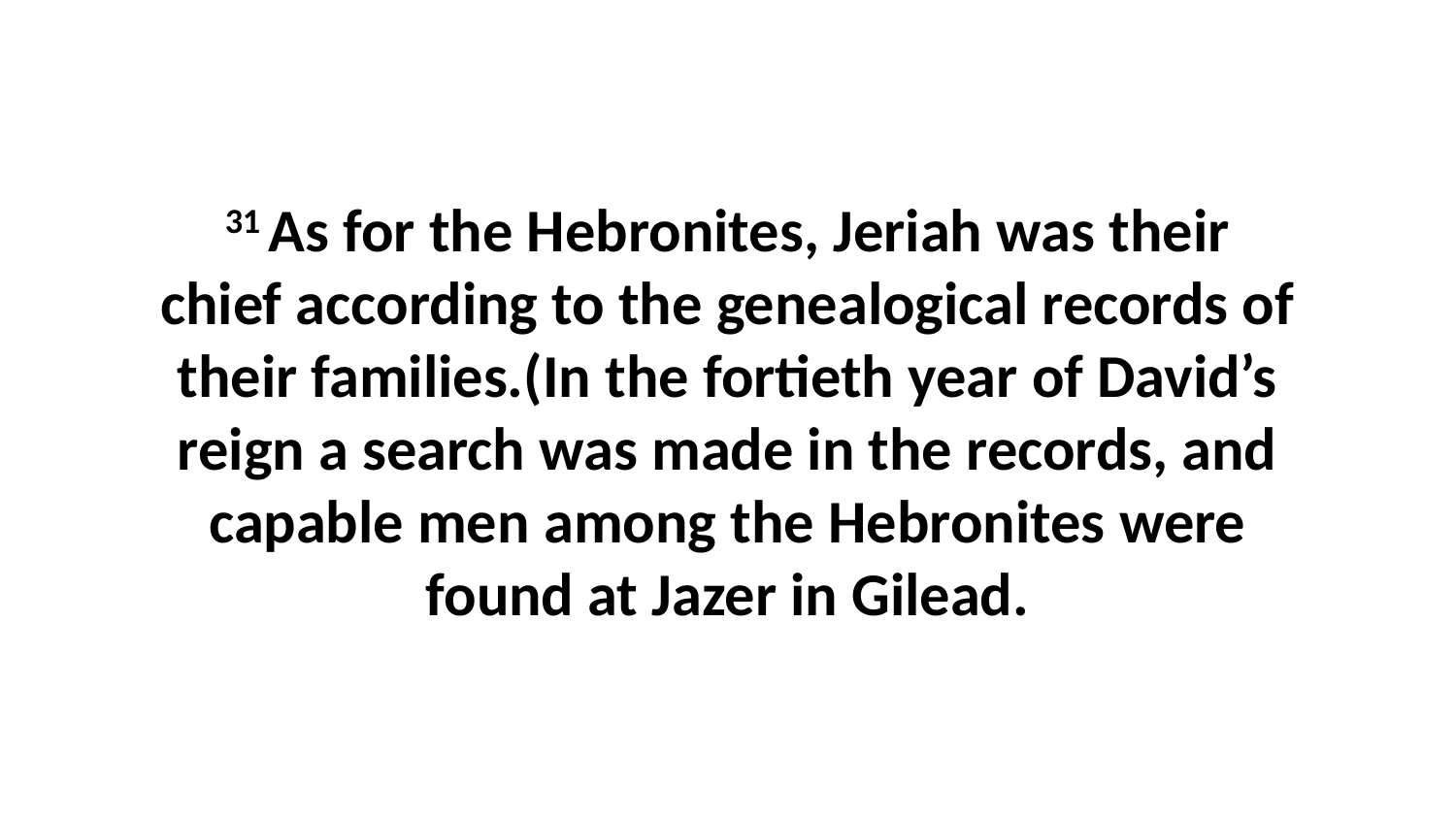

31 As for the Hebronites, Jeriah was their chief according to the genealogical records of their families.(In the fortieth year of David’s reign a search was made in the records, and capable men among the Hebronites were found at Jazer in Gilead.